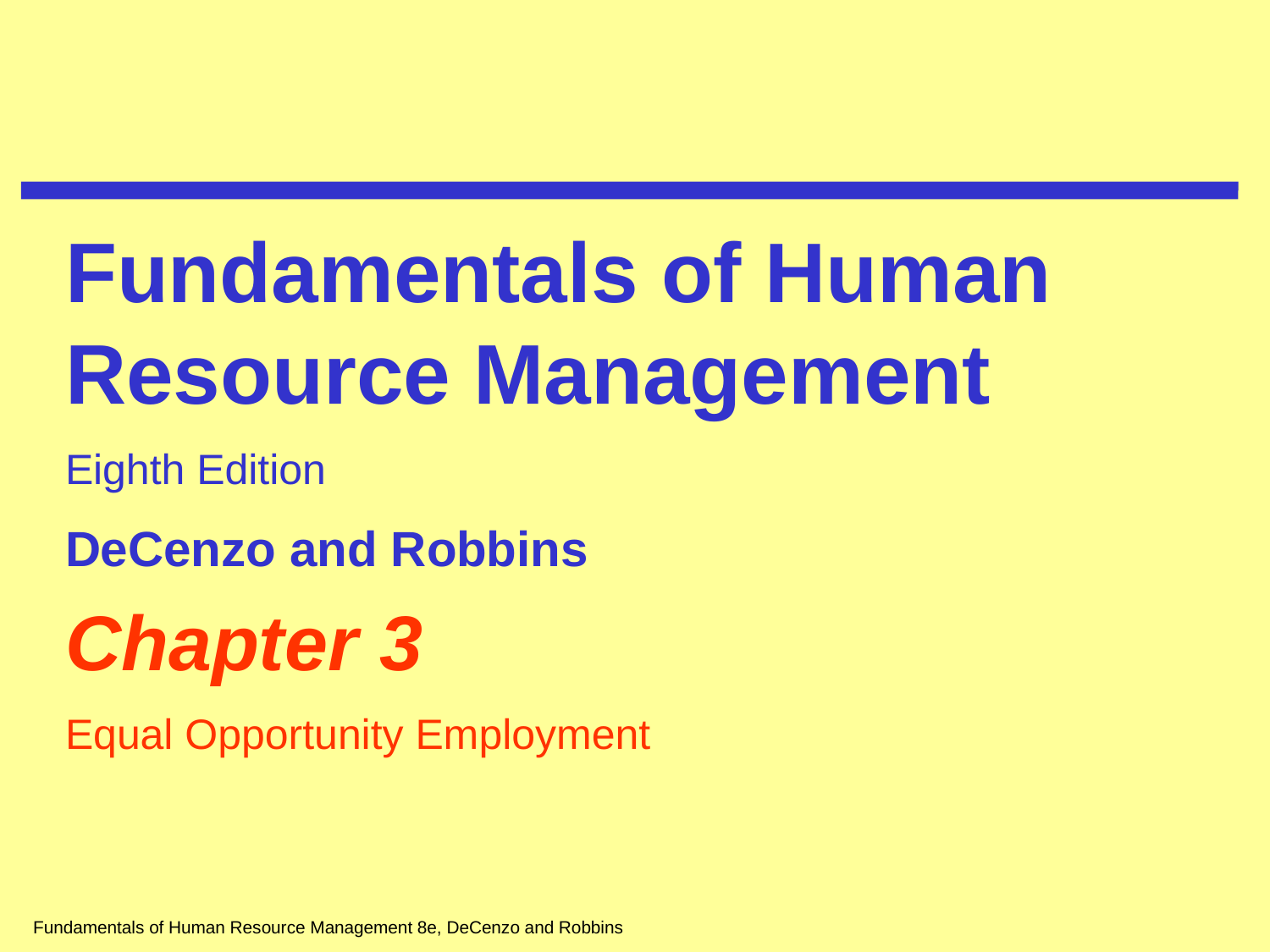

Fundamentals of Human Resource Management
Eighth Edition
DeCenzo and Robbins

Chapter 3
Equal Opportunity Employment

Fundamentals of Human Resource Management 8e, DeCenzo and Robbins